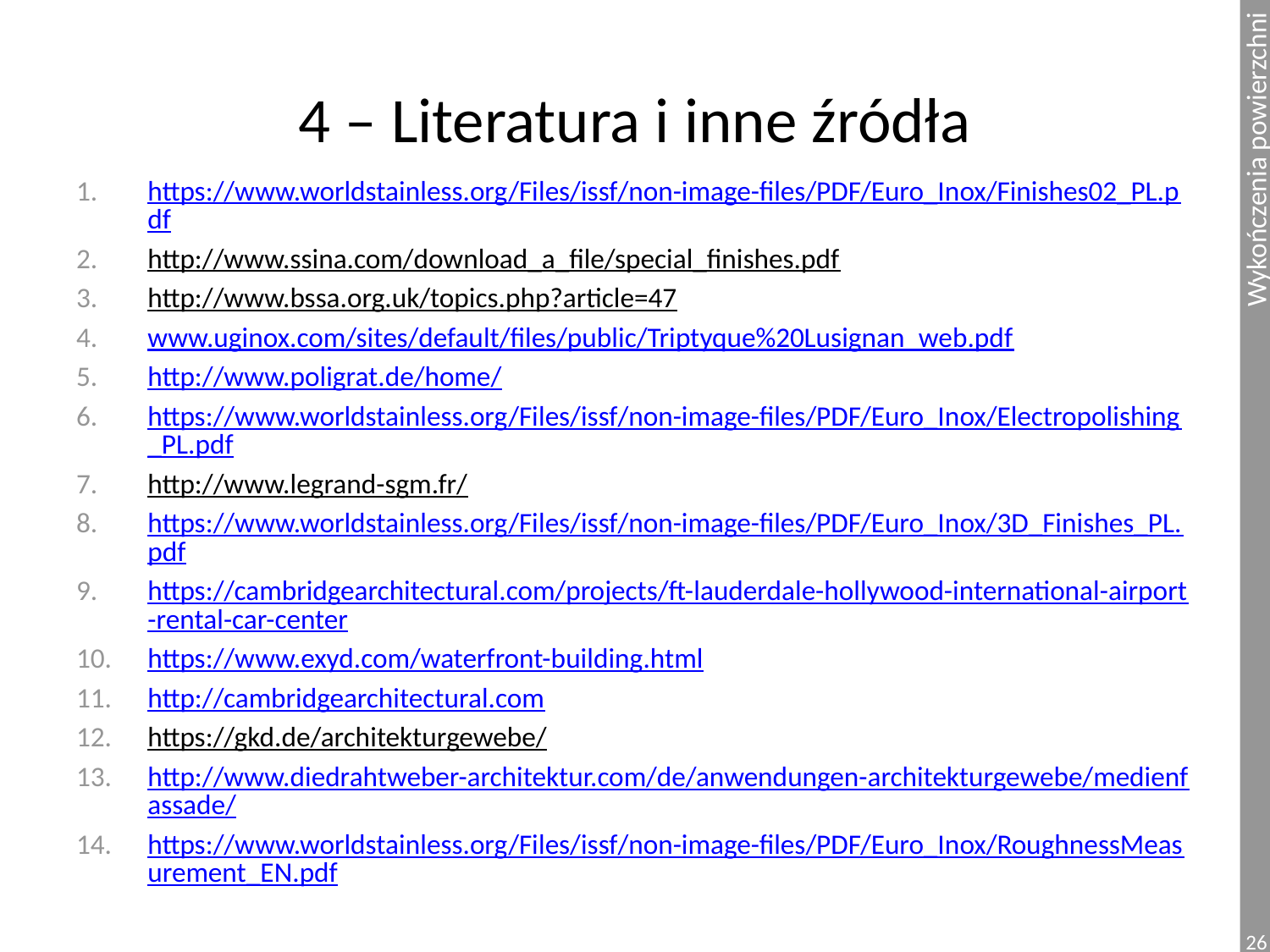

# 4 – Literatura i inne źródła
https://www.worldstainless.org/Files/issf/non-image-files/PDF/Euro_Inox/Finishes02_PL.pdf
http://www.ssina.com/download_a_file/special_finishes.pdf
http://www.bssa.org.uk/topics.php?article=47
www.uginox.com/sites/default/files/public/Triptyque%20Lusignan_web.pdf
http://www.poligrat.de/home/
https://www.worldstainless.org/Files/issf/non-image-files/PDF/Euro_Inox/Electropolishing_PL.pdf
http://www.legrand-sgm.fr/
https://www.worldstainless.org/Files/issf/non-image-files/PDF/Euro_Inox/3D_Finishes_PL.pdf
https://cambridgearchitectural.com/projects/ft-lauderdale-hollywood-international-airport-rental-car-center
https://www.exyd.com/waterfront-building.html
http://cambridgearchitectural.com
https://gkd.de/architekturgewebe/
http://www.diedrahtweber-architektur.com/de/anwendungen-architekturgewebe/medienfassade/
https://www.worldstainless.org/Files/issf/non-image-files/PDF/Euro_Inox/RoughnessMeasurement_EN.pdf
26